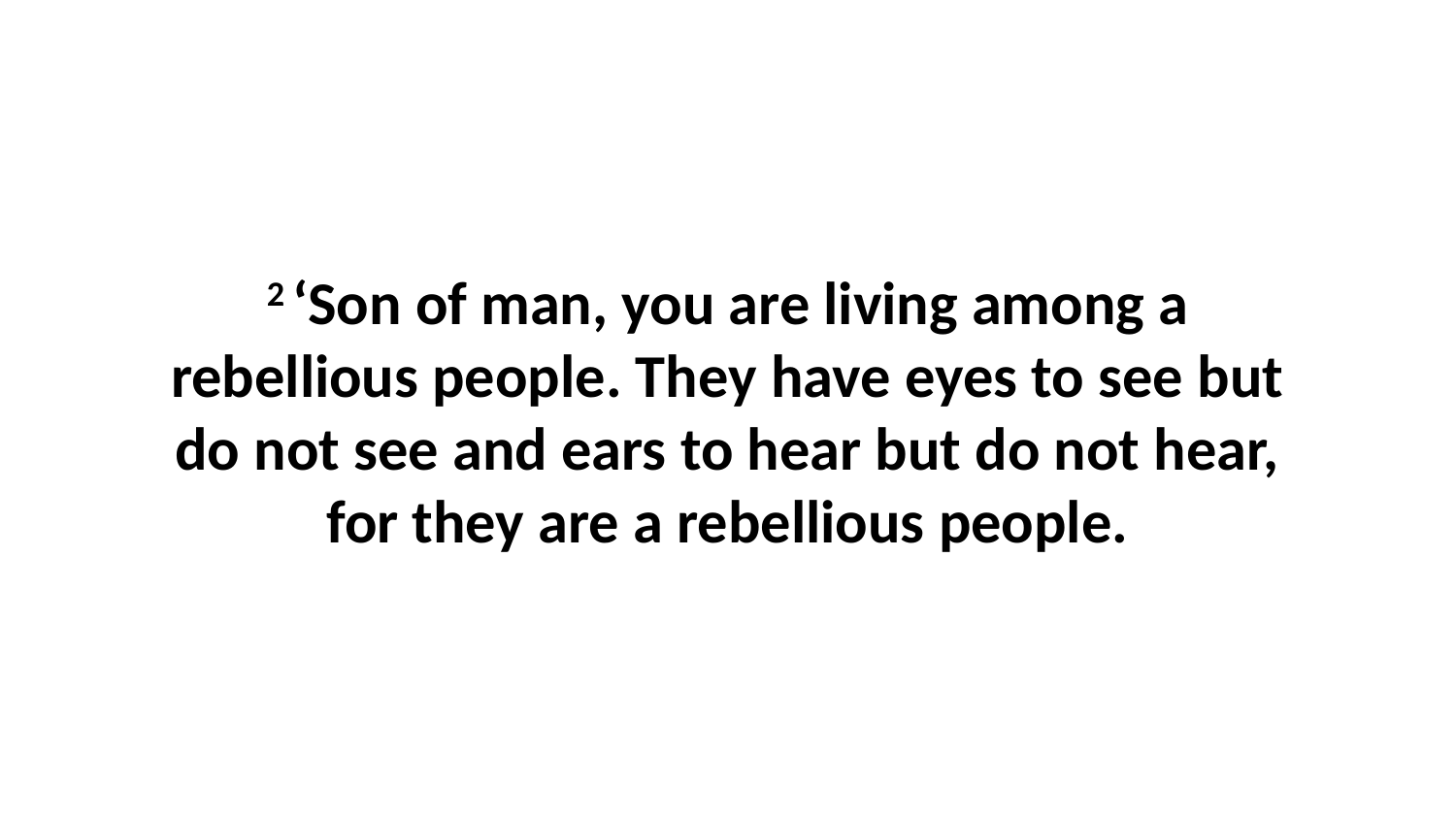

2 ‘Son of man, you are living among a rebellious people. They have eyes to see but do not see and ears to hear but do not hear, for they are a rebellious people.